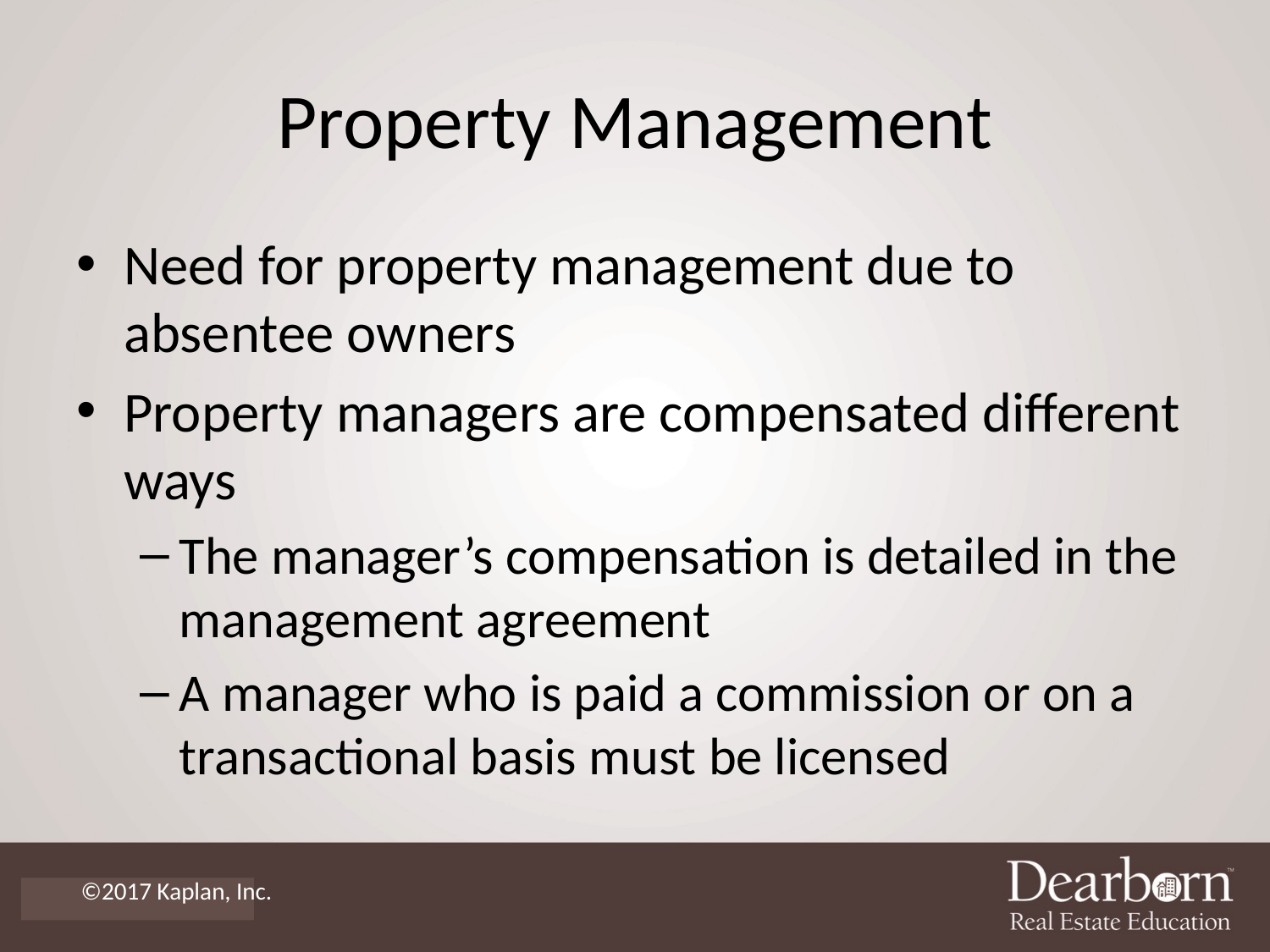

# Property Management
Need for property management due to absentee owners
Property managers are compensated different ways
The manager’s compensation is detailed in the management agreement
A manager who is paid a commission or on a transactional basis must be licensed